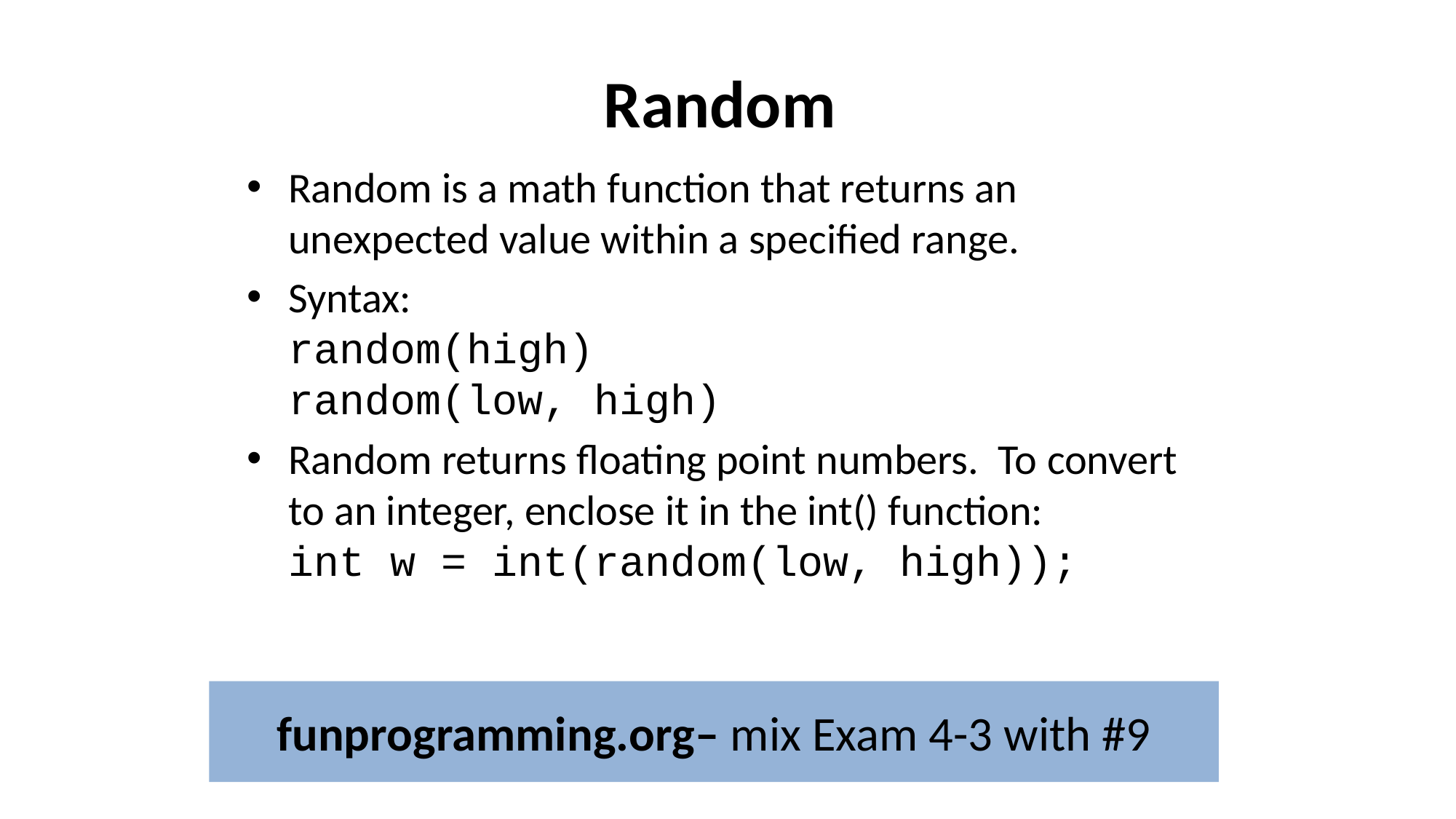

# Random
Random is a math function that returns an unexpected value within a specified range.
Syntax:
random(high)
random(low, high)
Random returns floating point numbers.  To convert to an integer, enclose it in the int() function:
int w = int(random(low, high));
funprogramming.org– mix Exam 4-3 with #9